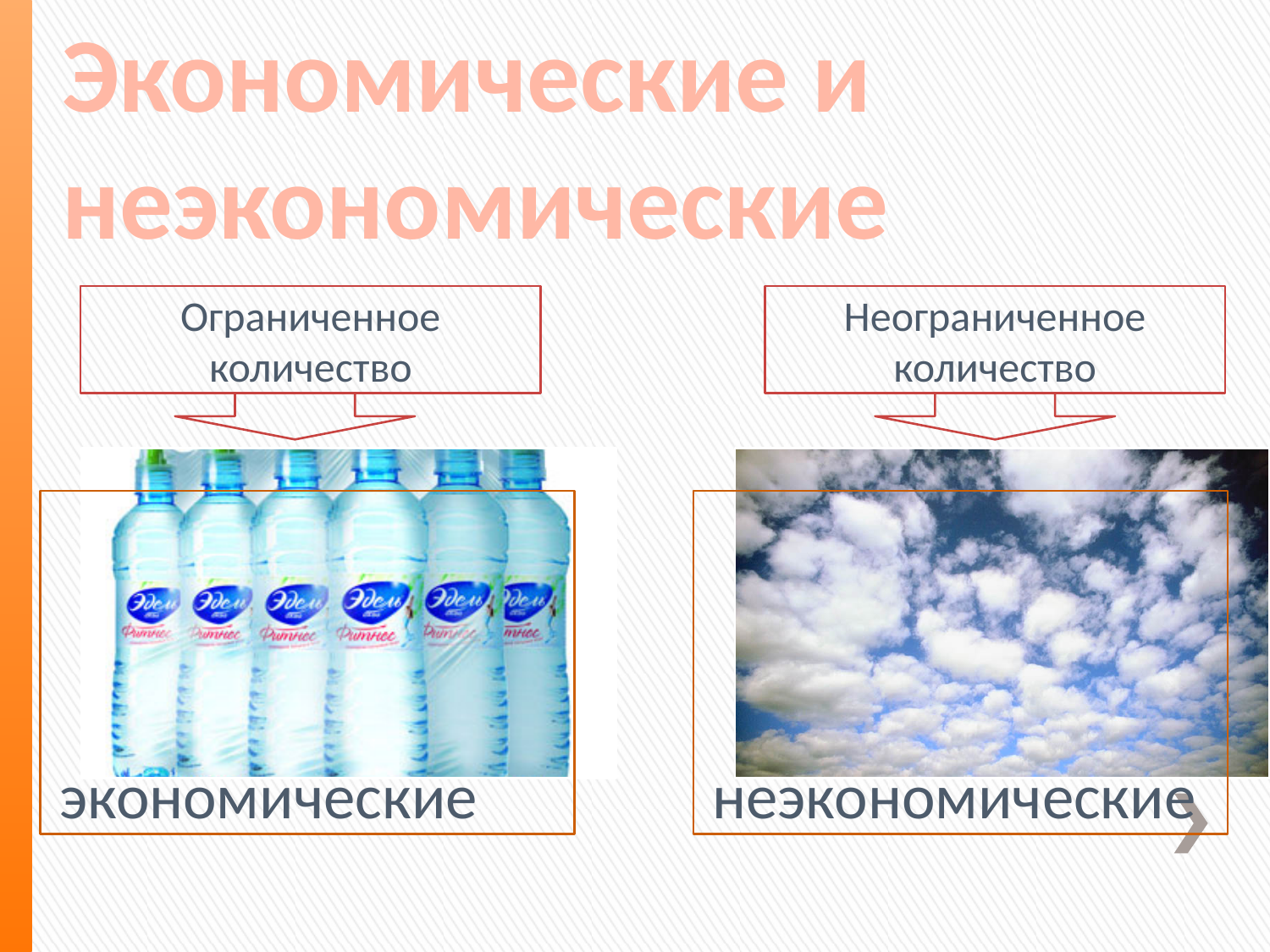

Экономические и неэкономические
Ограниченное количество
Неограниченное количество
экономические
неэкономические